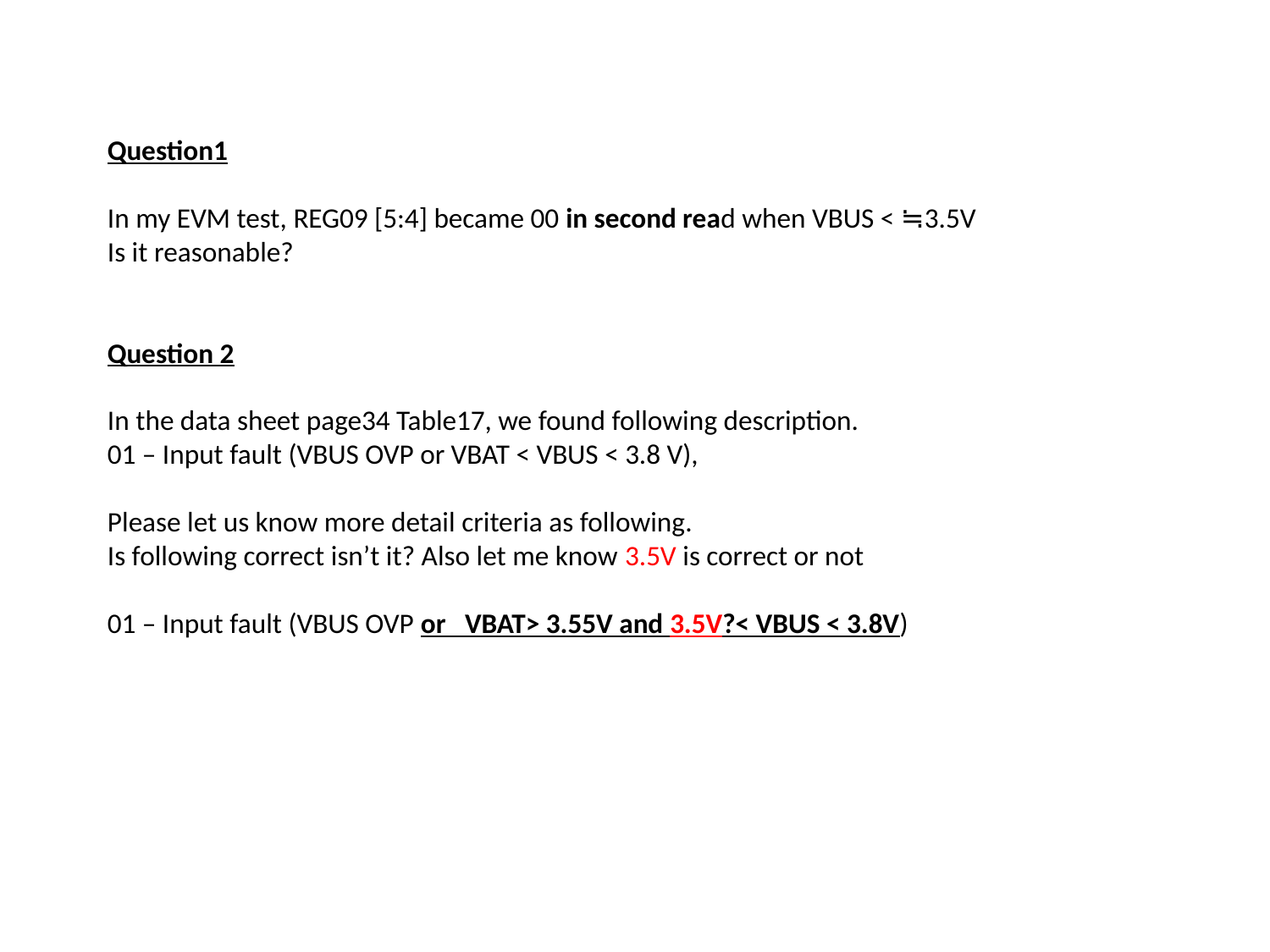

Question1

In my EVM test, REG09 [5:4] became 00 in second read when VBUS < ≒3.5V
Is it reasonable?

Question 2

In the data sheet page34 Table17, we found following description.
01 – Input fault (VBUS OVP or VBAT < VBUS < 3.8 V),

Please let us know more detail criteria as following.
Is following correct isn’t it? Also let me know 3.5V is correct or not

01 – Input fault (VBUS OVP or   VBAT> 3.55V and 3.5V?< VBUS < 3.8V)